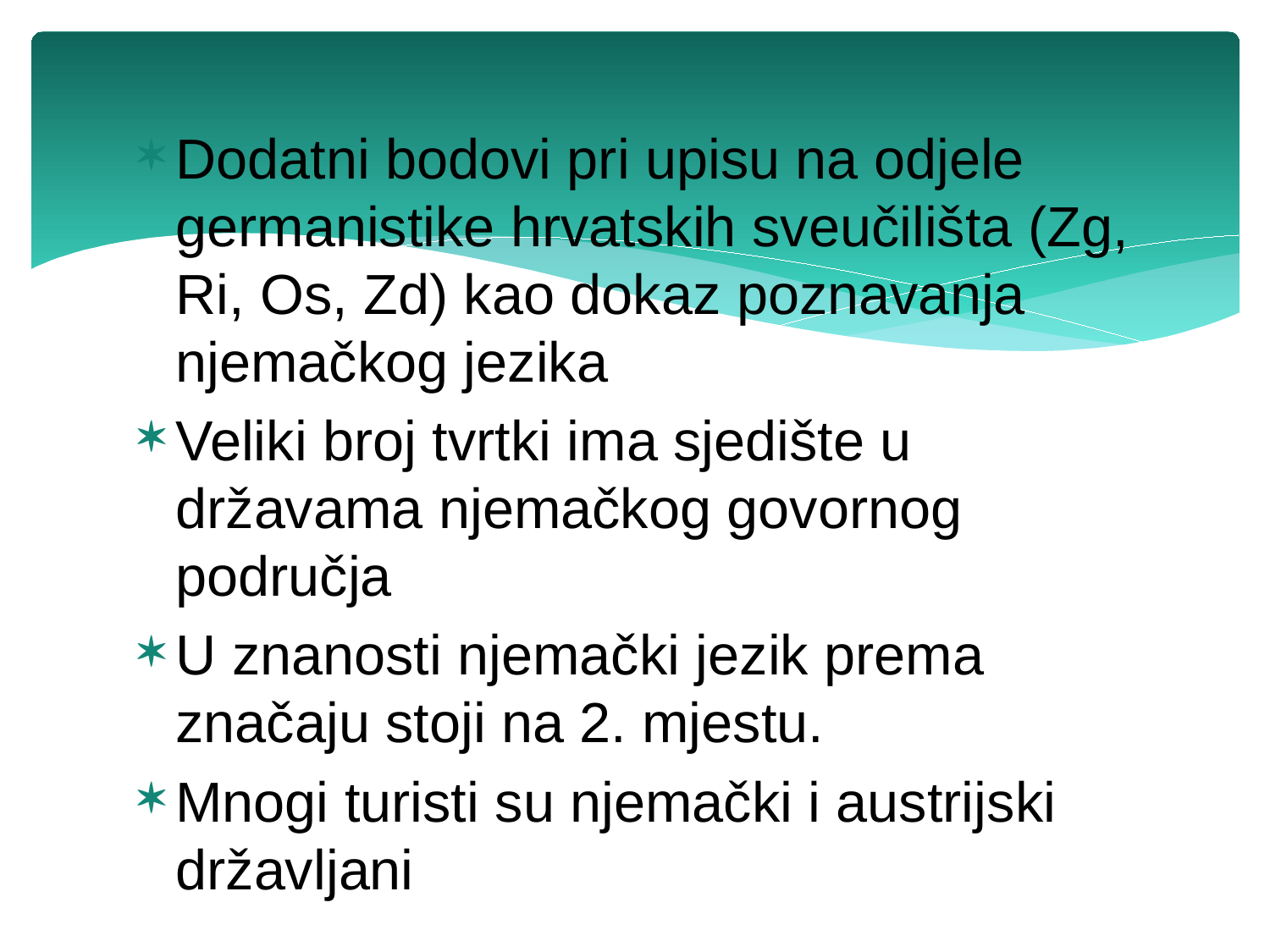

Dodatni bodovi pri upisu na odjele germanistike hrvatskih sveučilišta (Zg, Ri, Os, Zd) kao dokaz poznavanja njemačkog jezika
Veliki broj tvrtki ima sjedište u državama njemačkog govornog područja
U znanosti njemački jezik prema značaju stoji na 2. mjestu.
Mnogi turisti su njemački i austrijski državljani